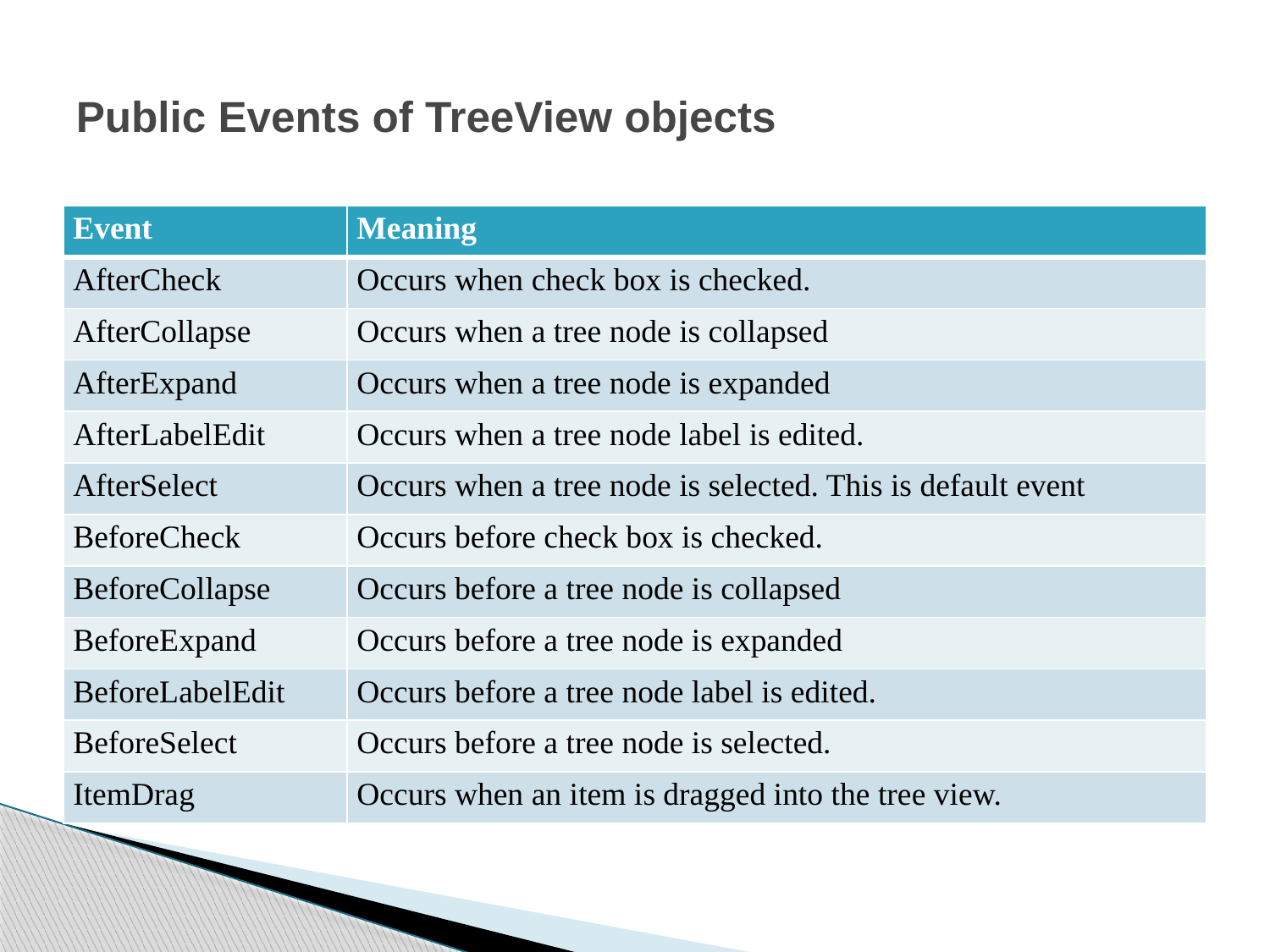

# Public Events of TreeView objects
| Event | Meaning |
| --- | --- |
| AfterCheck | Occurs when check box is checked. |
| AfterCollapse | Occurs when a tree node is collapsed |
| AfterExpand | Occurs when a tree node is expanded |
| AfterLabelEdit | Occurs when a tree node label is edited. |
| AfterSelect | Occurs when a tree node is selected. This is default event |
| BeforeCheck | Occurs before check box is checked. |
| BeforeCollapse | Occurs before a tree node is collapsed |
| BeforeExpand | Occurs before a tree node is expanded |
| BeforeLabelEdit | Occurs before a tree node label is edited. |
| BeforeSelect | Occurs before a tree node is selected. |
| ItemDrag | Occurs when an item is dragged into the tree view. |